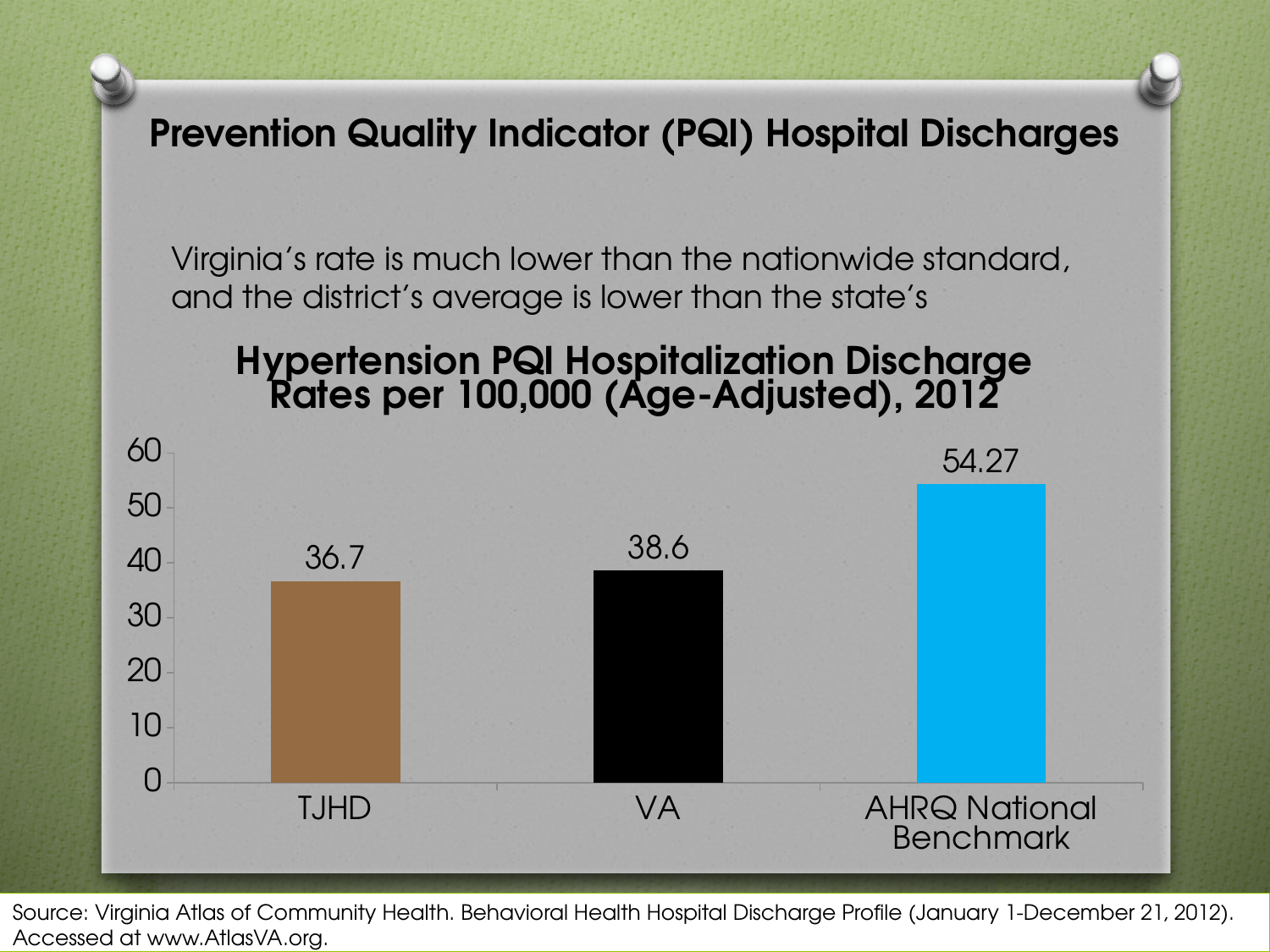

# Prevention Quality Indicator (PQI) Hospital Discharges
Virginia’s rate is much lower than the nationwide standard, and the district’s average is lower than the state’s

### Chart: Hypertension PQI Hospitalization Discharge Rates per 100,000 (Age-Adjusted), 2012

| Category | Hypertension PQI Discharges, rate |
|---|---|
| TJHD | 36.7 |
| VA | 38.6 |
| AHRQ National Benchmark | 54.27 |
Source: Virginia Atlas of Community Health. Behavioral Health Hospital Discharge Profile (January 1-December 21, 2012).  Accessed at www.AtlasVA.org.